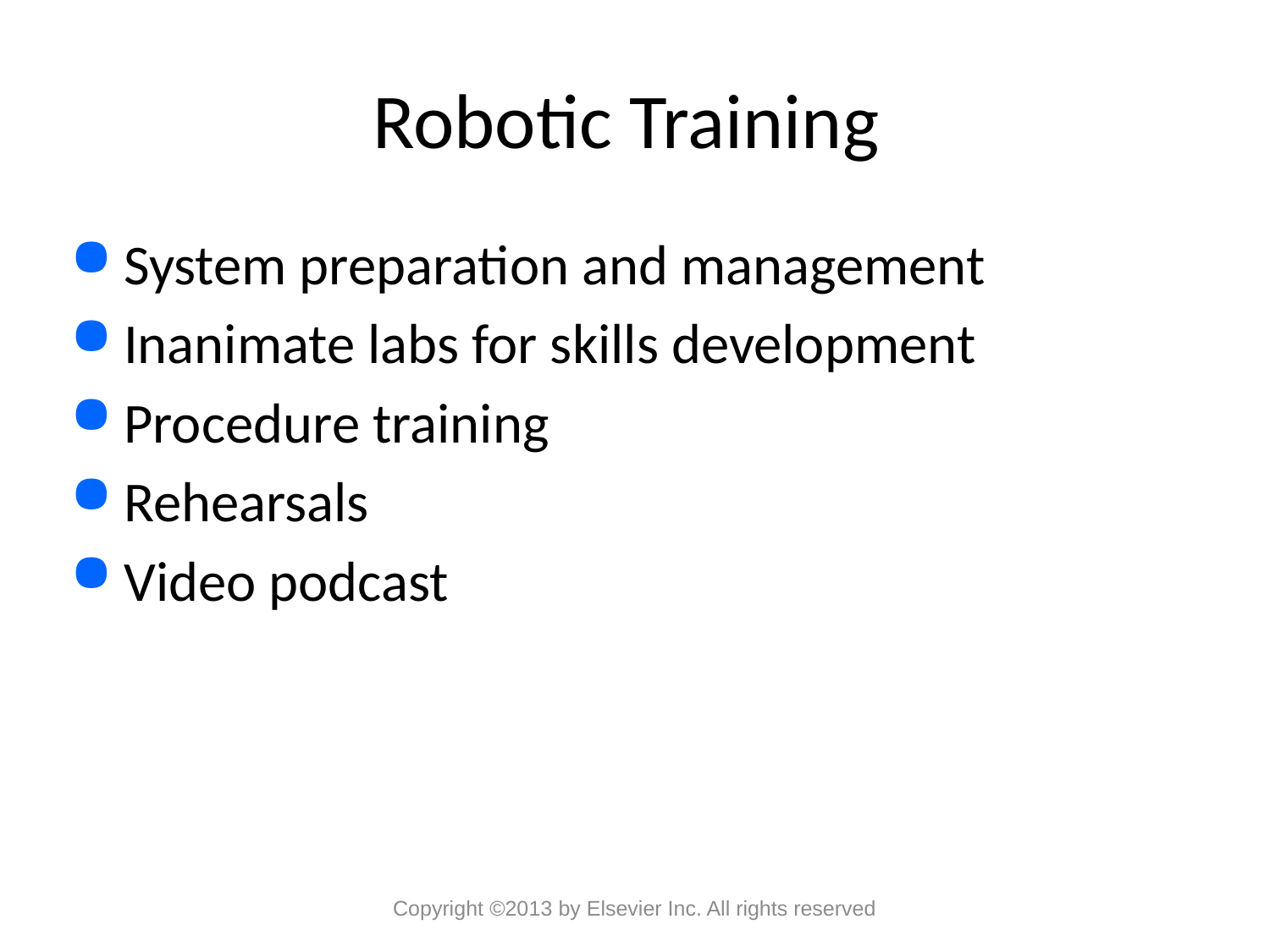

# Robotic Training
System preparation and management
Inanimate labs for skills development
Procedure training
Rehearsals
Video podcast

Copyright ©2013 by Elsevier Inc. All rights reserved